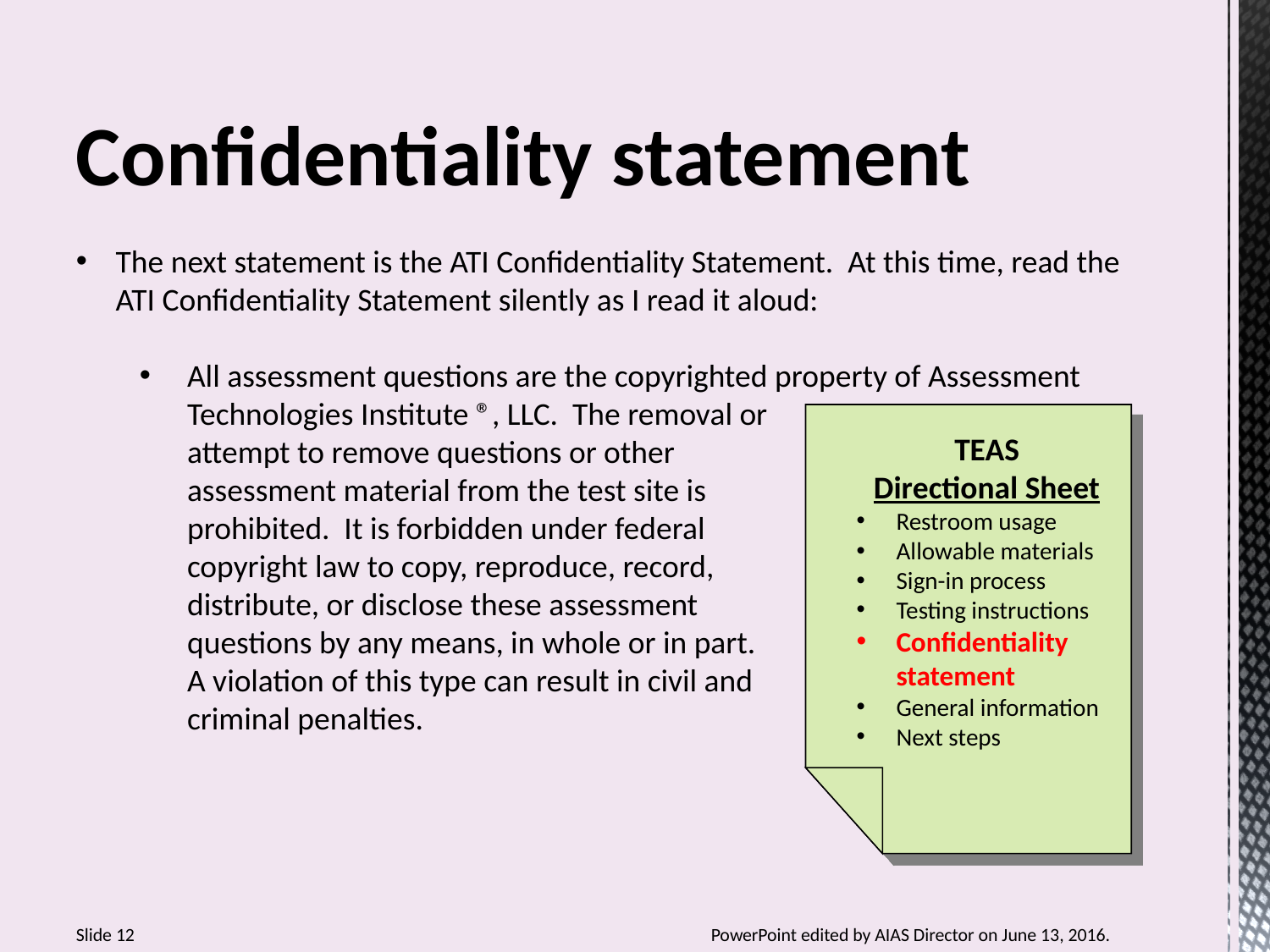

Confidentiality statement

The next statement is the ATI Confidentiality Statement.  At this time, read the ATI Confidentiality Statement silently as I read it aloud:
All assessment questions are the copyrighted property of Assessment Technologies Institute ®, LLC.  The removal or
attempt to remove questions or other
assessment material from the test site is
prohibited.  It is forbidden under federal
copyright law to copy, reproduce, record,
distribute, or disclose these assessment
questions by any means, in whole or in part.
A violation of this type can result in civil and
criminal penalties.

TEAS
Directional Sheet
Restroom usage
Allowable materials
Sign-in process
Testing instructions
Confidentiality statement
General information
Next steps

Slide 12					PowerPoint edited by AIAS Director on June 13, 2016.